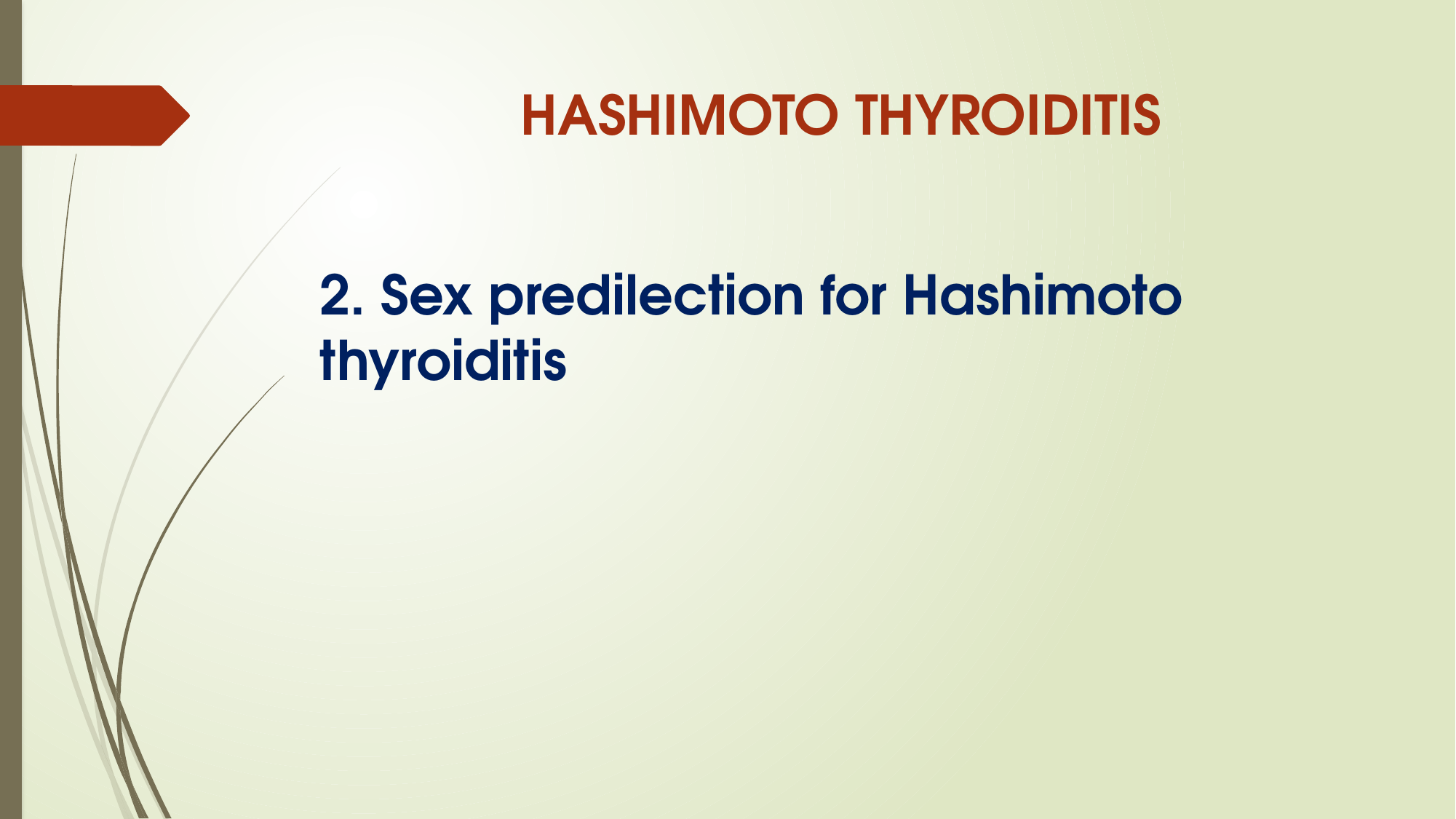

# HASHIMOTO THYROIDITIS
2. Sex predilection for Hashimoto thyroiditis